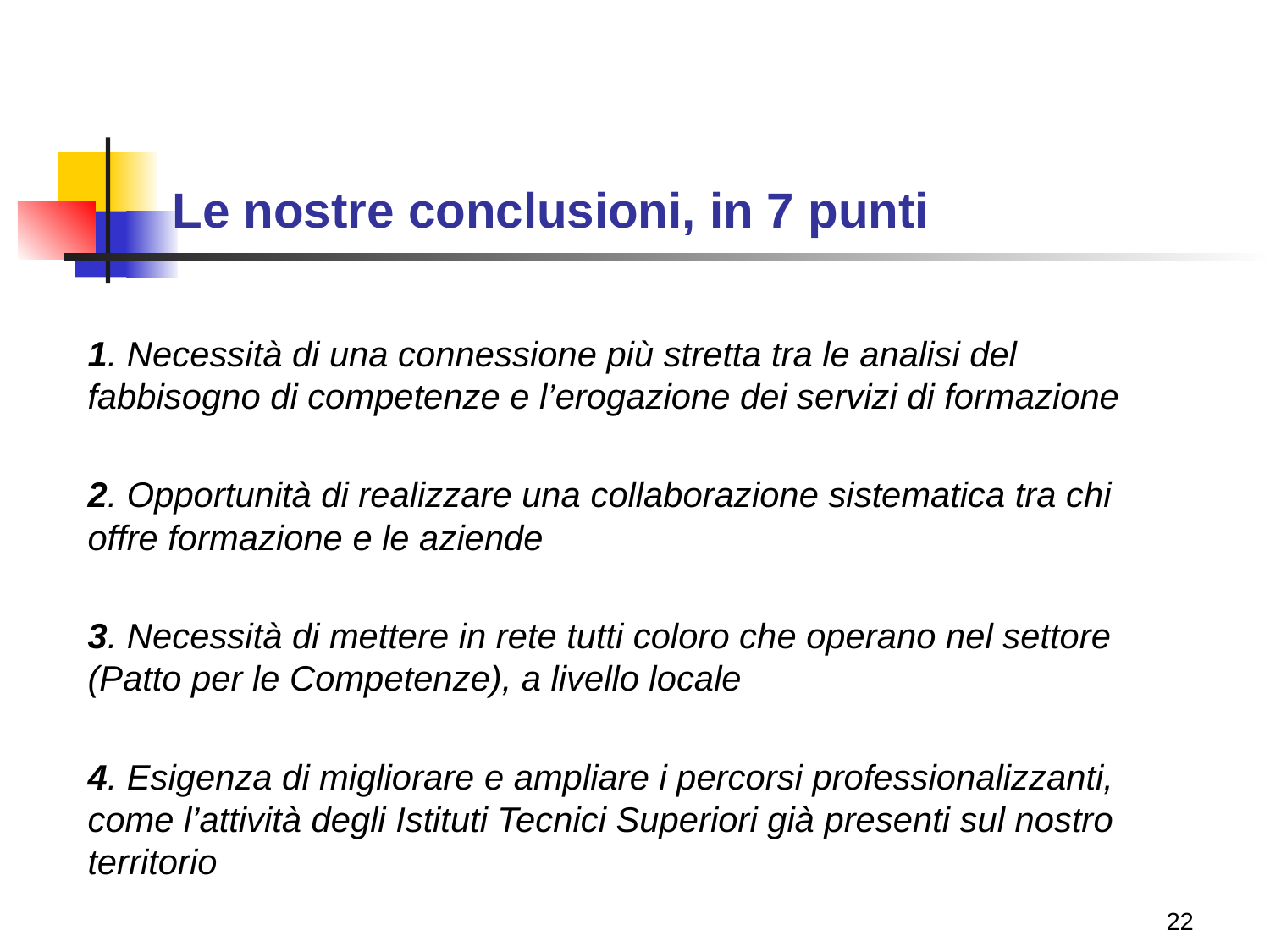

# Le nostre conclusioni, in 7 punti

1. Necessità di una connessione più stretta tra le analisi del fabbisogno di competenze e l’erogazione dei servizi di formazione

2. Opportunità di realizzare una collaborazione sistematica tra chi offre formazione e le aziende

3. Necessità di mettere in rete tutti coloro che operano nel settore (Patto per le Competenze), a livello locale

4. Esigenza di migliorare e ampliare i percorsi professionalizzanti, come l’attività degli Istituti Tecnici Superiori già presenti sul nostro territorio

22